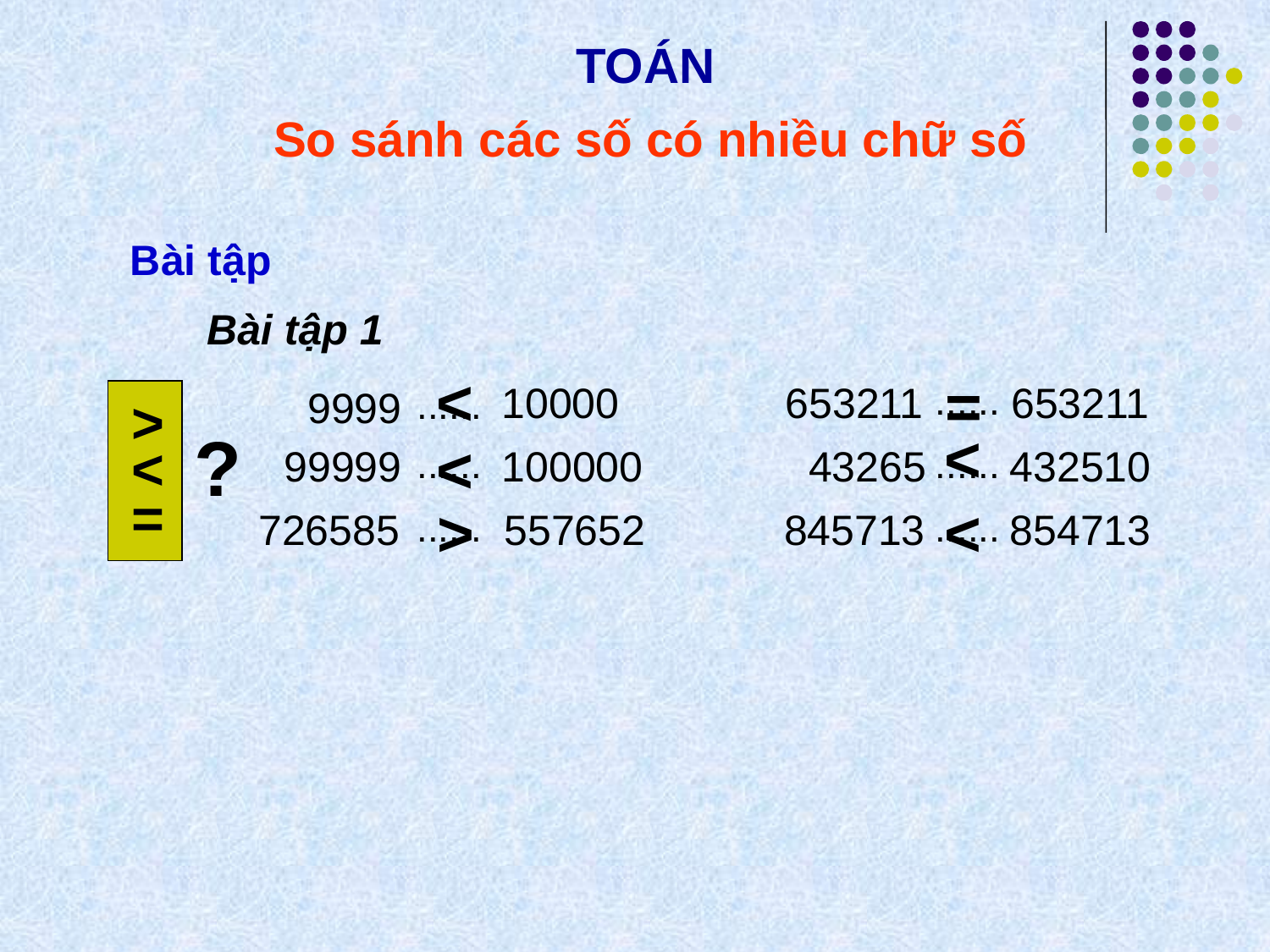

TOÁN
So sánh các số có nhiều chữ số
Bài tập
Bài tập 1
10000
653211
......
653211
......
9999

>
<
=
?
99999
......
100000
43265
......
432510
726585
......
557652
845713
......
854713
<
=
<
<
>
<